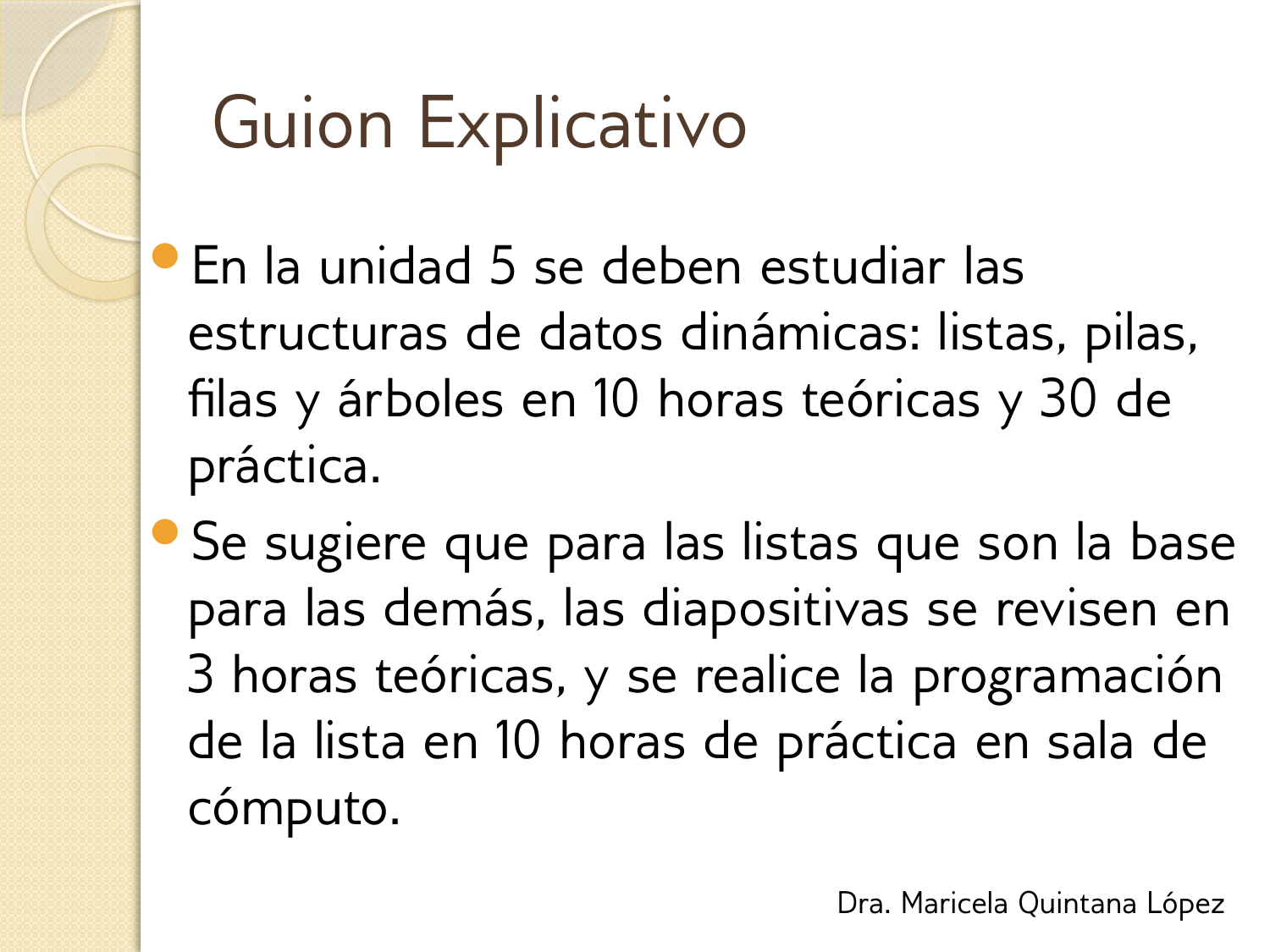

# Guion Explicativo
En la unidad 5 se deben estudiar las estructuras de datos dinámicas: listas, pilas, filas y árboles en 10 horas teóricas y 30 de práctica.
Se sugiere que para las listas que son la base para las demás, las diapositivas se revisen en 3 horas teóricas, y se realice la programación de la lista en 10 horas de práctica en sala de cómputo.